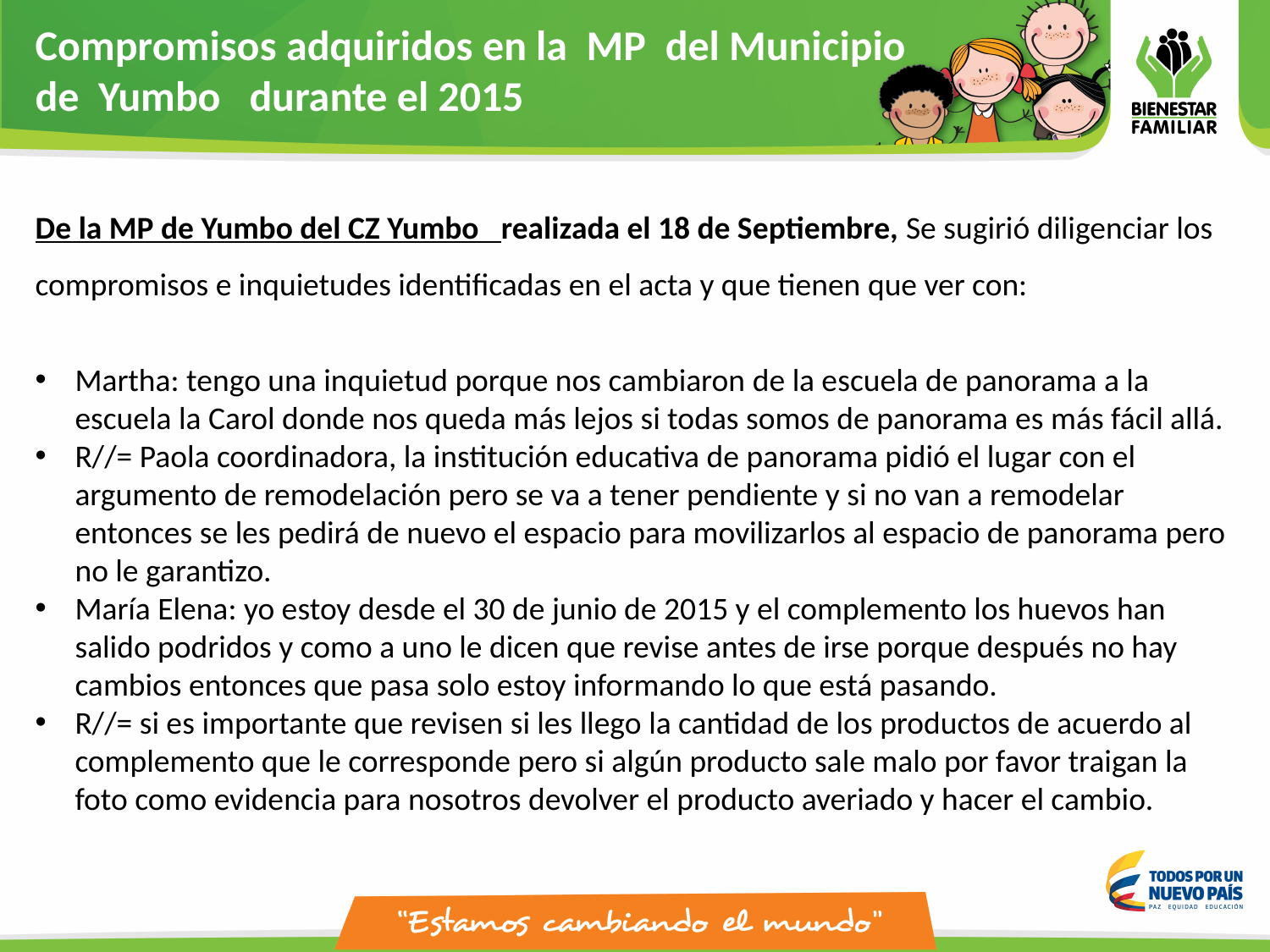

Compromisos adquiridos en la  MP  del Municipio
de  Yumbo   durante el 2015
De la MP de Yumbo del CZ Yumbo   realizada el 18 de Septiembre, Se sugirió diligenciar los compromisos e inquietudes identificadas en el acta y que tienen que ver con:

Martha: tengo una inquietud porque nos cambiaron de la escuela de panorama a la escuela la Carol donde nos queda más lejos si todas somos de panorama es más fácil allá.
R//= Paola coordinadora, la institución educativa de panorama pidió el lugar con el argumento de remodelación pero se va a tener pendiente y si no van a remodelar entonces se les pedirá de nuevo el espacio para movilizarlos al espacio de panorama pero no le garantizo.
María Elena: yo estoy desde el 30 de junio de 2015 y el complemento los huevos han salido podridos y como a uno le dicen que revise antes de irse porque después no hay cambios entonces que pasa solo estoy informando lo que está pasando.
R//= si es importante que revisen si les llego la cantidad de los productos de acuerdo al complemento que le corresponde pero si algún producto sale malo por favor traigan la foto como evidencia para nosotros devolver el producto averiado y hacer el cambio.